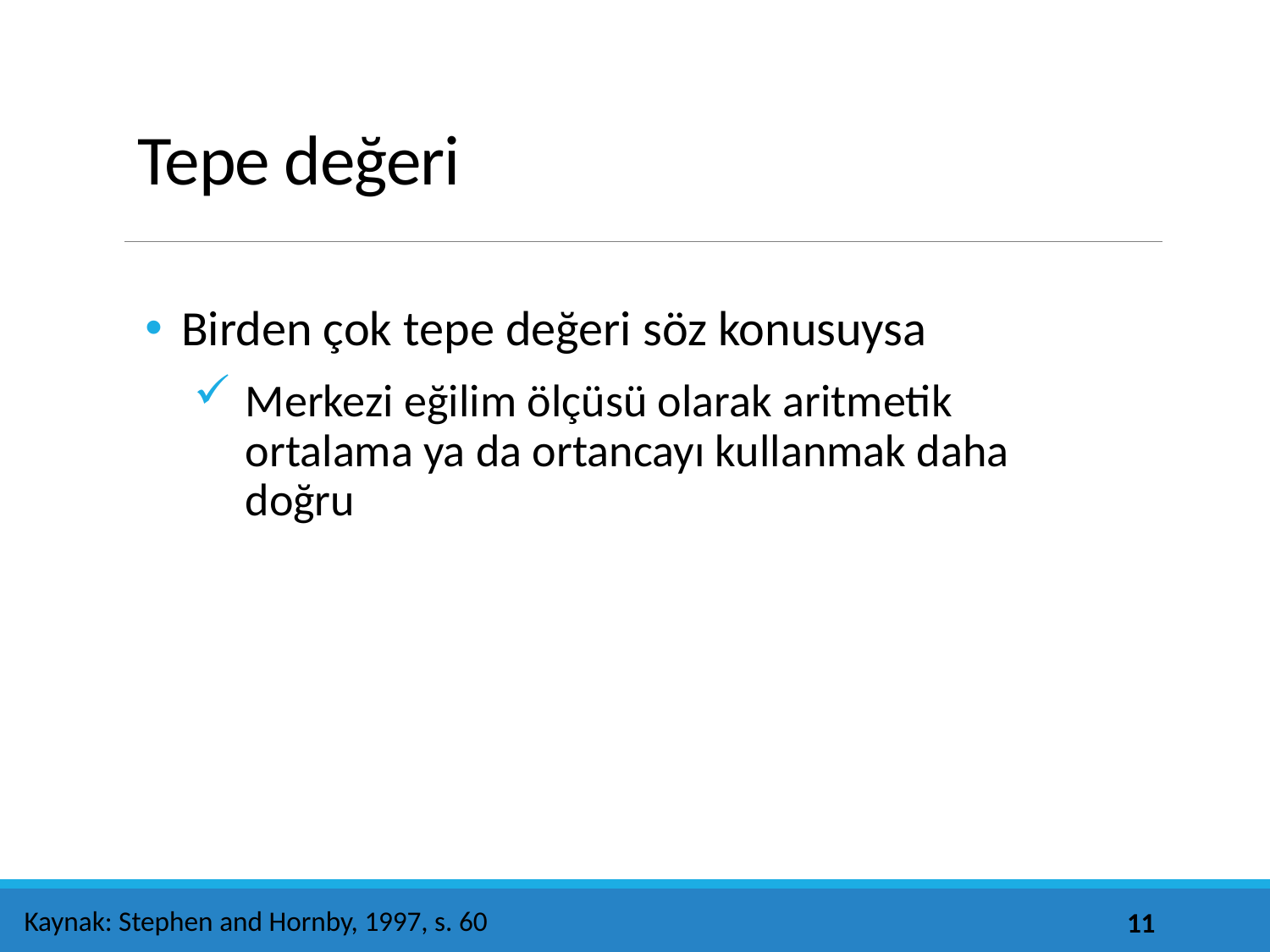

# Tepe değeri
Birden çok tepe değeri söz konusuysa
Merkezi eğilim ölçüsü olarak aritmetik ortalama ya da ortancayı kullanmak daha doğru

Kaynak: Stephen and Hornby, 1997, s. 60
11